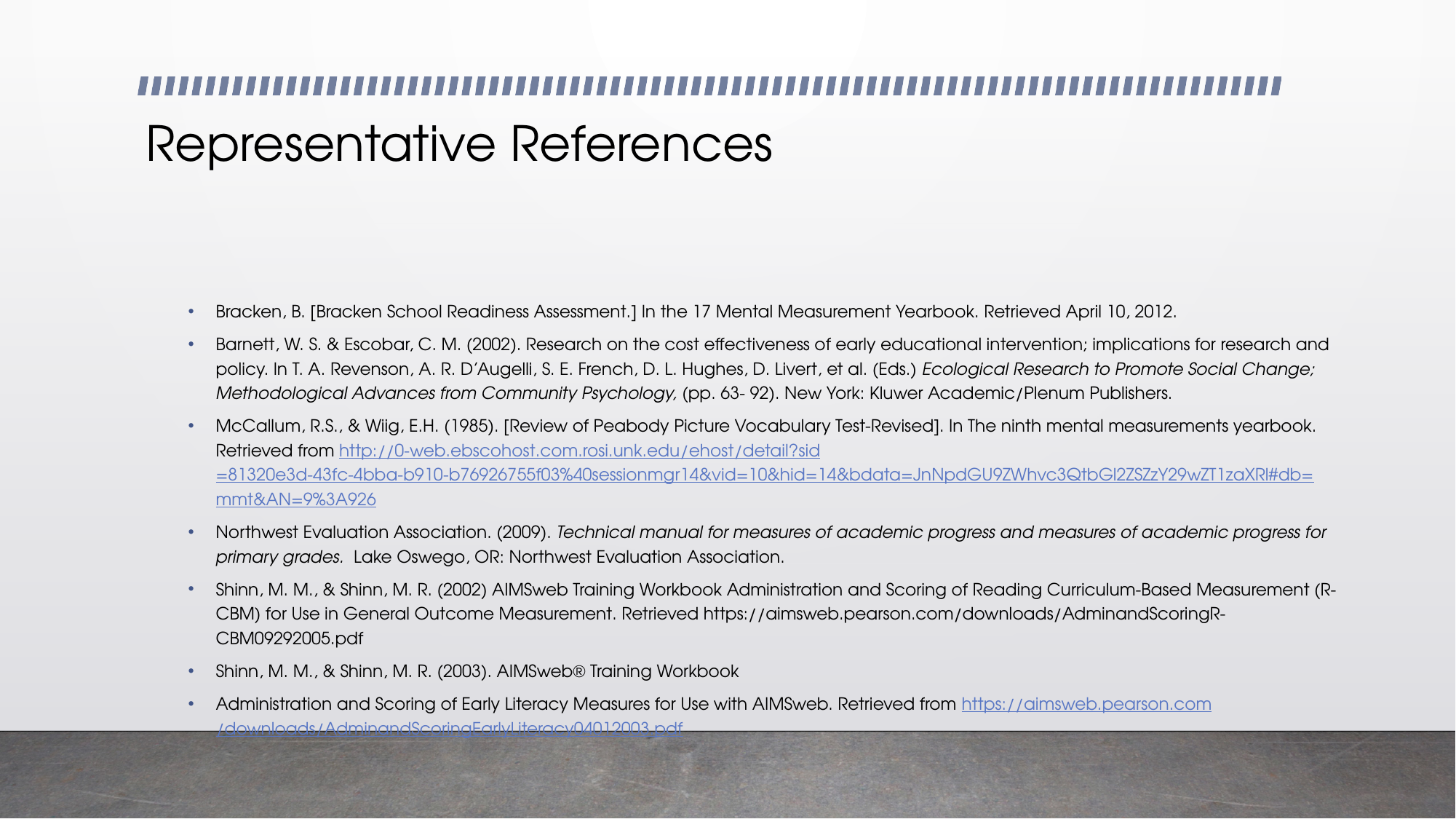

# Representative References
Bracken, B. [Bracken School Readiness Assessment.] In the 17 Mental Measurement Yearbook. Retrieved April 10, 2012.
Barnett, W. S. & Escobar, C. M. (2002). Research on the cost effectiveness of early educational intervention; implications for research and policy. In T. A. Revenson, A. R. D’Augelli, S. E. French, D. L. Hughes, D. Livert, et al. (Eds.) Ecological Research to Promote Social Change; Methodological Advances from Community Psychology, (pp. 63- 92). New York: Kluwer Academic/Plenum Publishers.
McCallum, R.S., & Wiig, E.H. (1985). [Review of Peabody Picture Vocabulary Test-Revised]. In The ninth mental measurements yearbook. Retrieved from http://0-web.ebscohost.com.rosi.unk.edu/ehost/detail?sid=81320e3d-43fc-4bba-b910-b76926755f03%40sessionmgr14&vid=10&hid=14&bdata=JnNpdGU9ZWhvc3QtbGl2ZSZzY29wZT1zaXRl#db=mmt&AN=9%3A926
Northwest Evaluation Association. (2009). Technical manual for measures of academic progress and measures of academic progress for primary grades.  Lake Oswego, OR: Northwest Evaluation Association.
Shinn, M. M., & Shinn, M. R. (2002) AIMSweb Training Workbook Administration and Scoring of Reading Curriculum-Based Measurement (R-CBM) for Use in General Outcome Measurement. Retrieved https://aimsweb.pearson.com/downloads/AdminandScoringR-CBM09292005.pdf
Shinn, M. M., & Shinn, M. R. (2003). AIMSweb® Training Workbook
Administration and Scoring of Early Literacy Measures for Use with AIMSweb. Retrieved from https://aimsweb.pearson.com/downloads/AdminandScoringEarlyLiteracy04012003.pdf